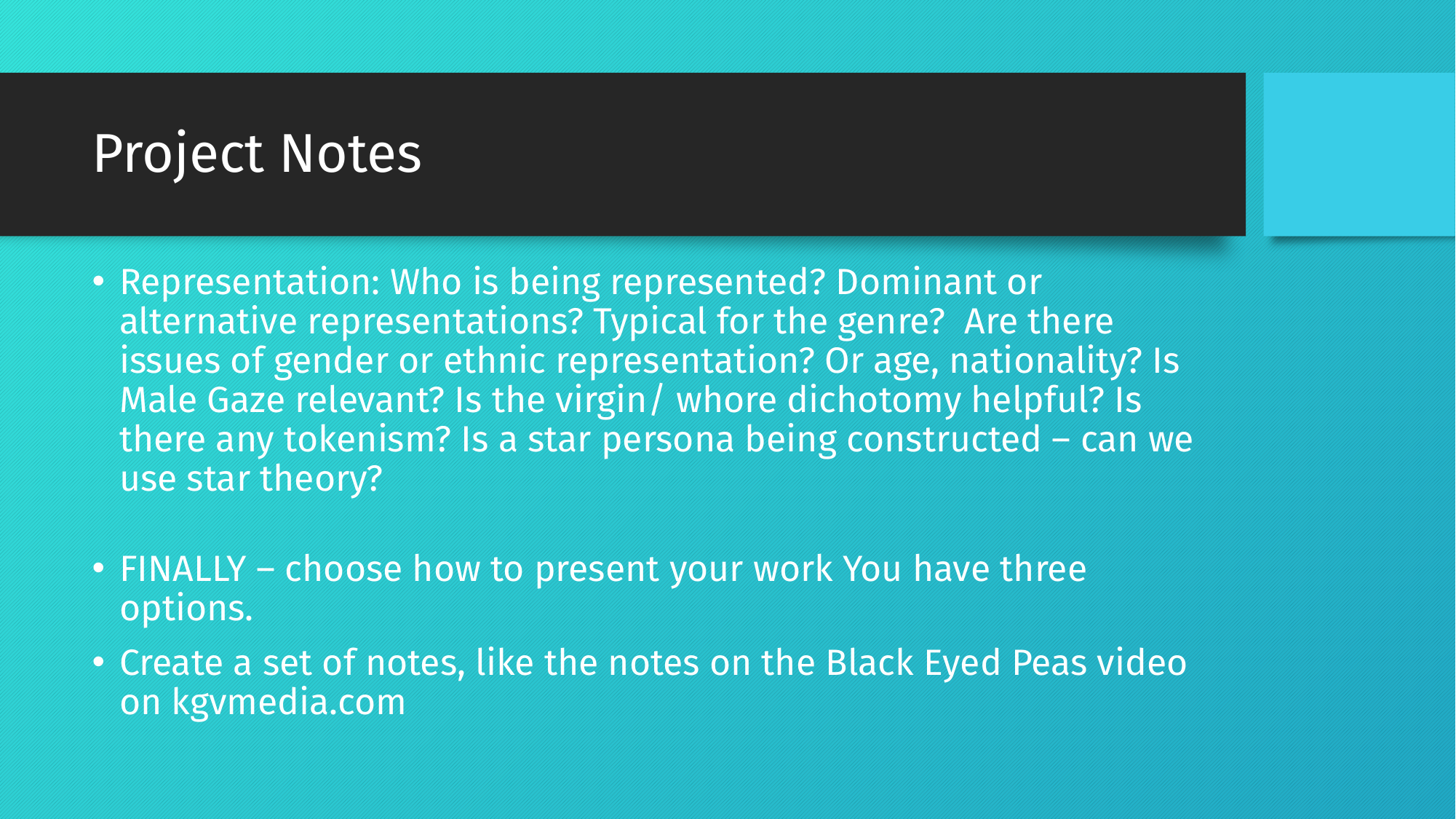

# Project Notes
Representation: Who is being represented? Dominant or alternative representations? Typical for the genre?  Are there issues of gender or ethnic representation? Or age, nationality? Is Male Gaze relevant? Is the virgin/ whore dichotomy helpful? Is there any tokenism? Is a star persona being constructed – can we use star theory?

FINALLY – choose how to present your work You have three options.
Create a set of notes, like the notes on the Black Eyed Peas video on kgvmedia.com